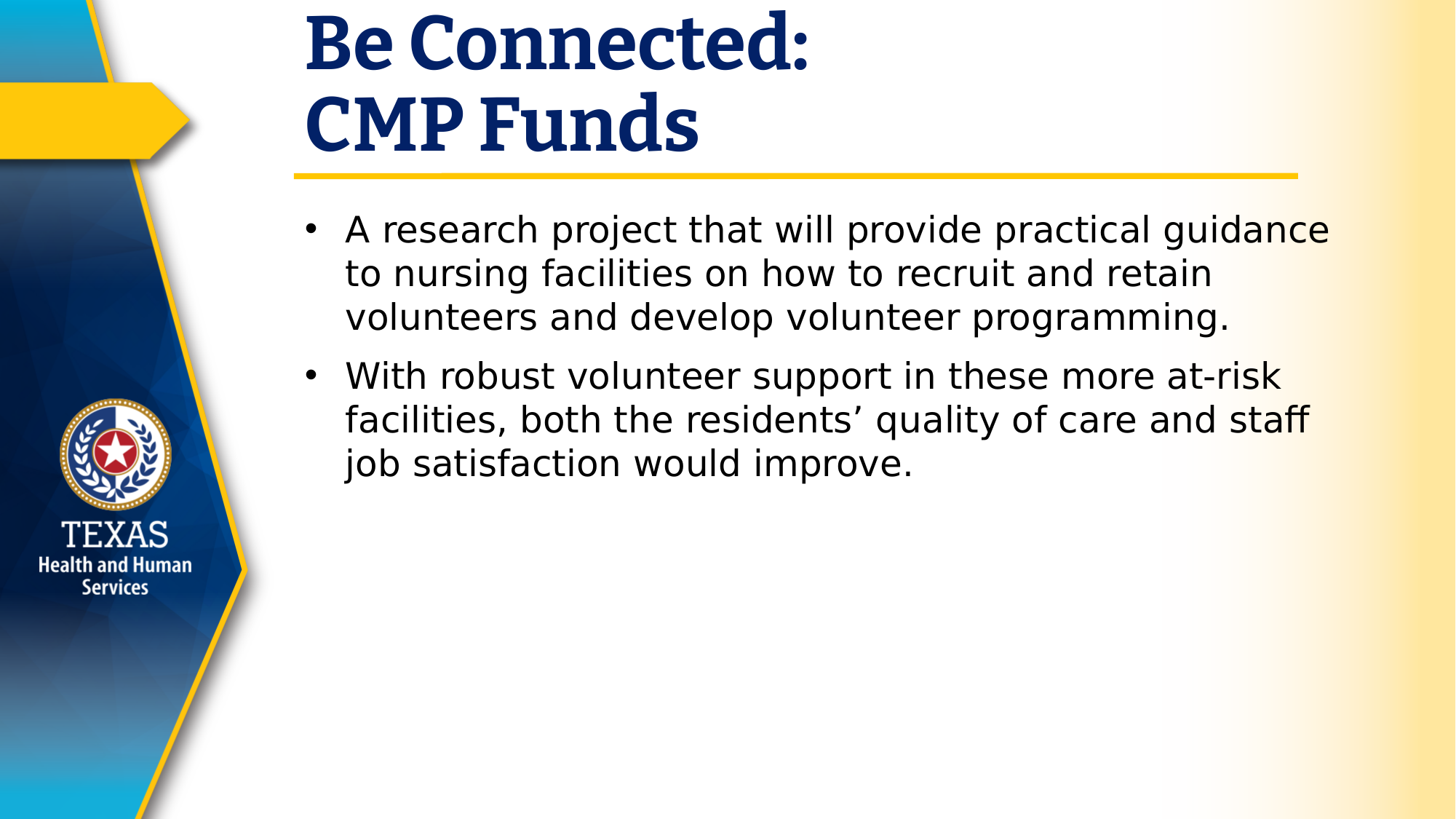

# Be Connected: CMP Funds
A research project that will provide practical guidance to nursing facilities on how to recruit and retain volunteers and develop volunteer programming.
With robust volunteer support in these more at-risk facilities, both the residents’ quality of care and staff job satisfaction would improve.